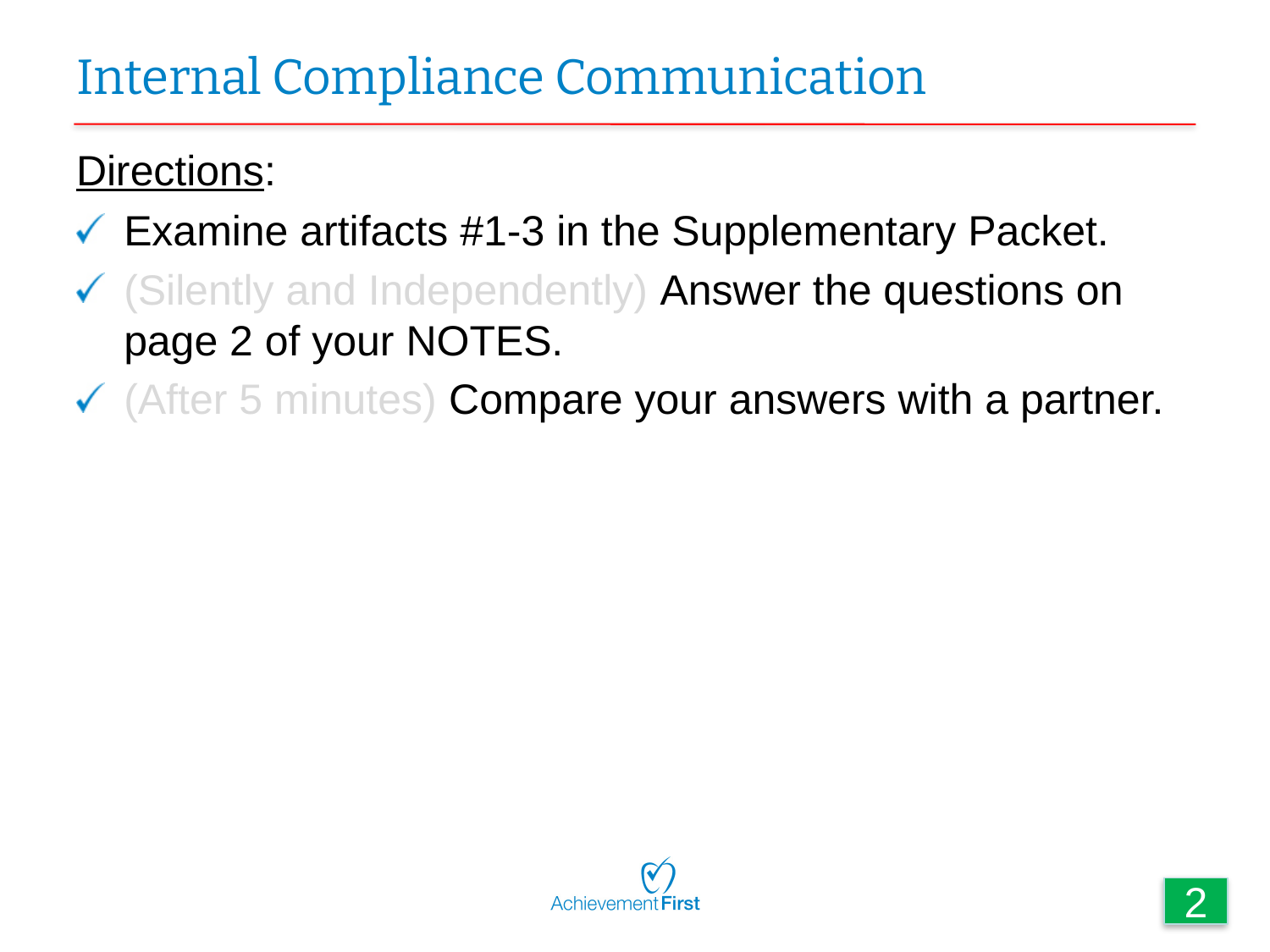

# Internal Compliance Communication
Directions:
Examine artifacts #1-3 in the Supplementary Packet.
(Silently and Independently) Answer the questions on page 2 of your NOTES.
(After 5 minutes) Compare your answers with a partner.

2
12